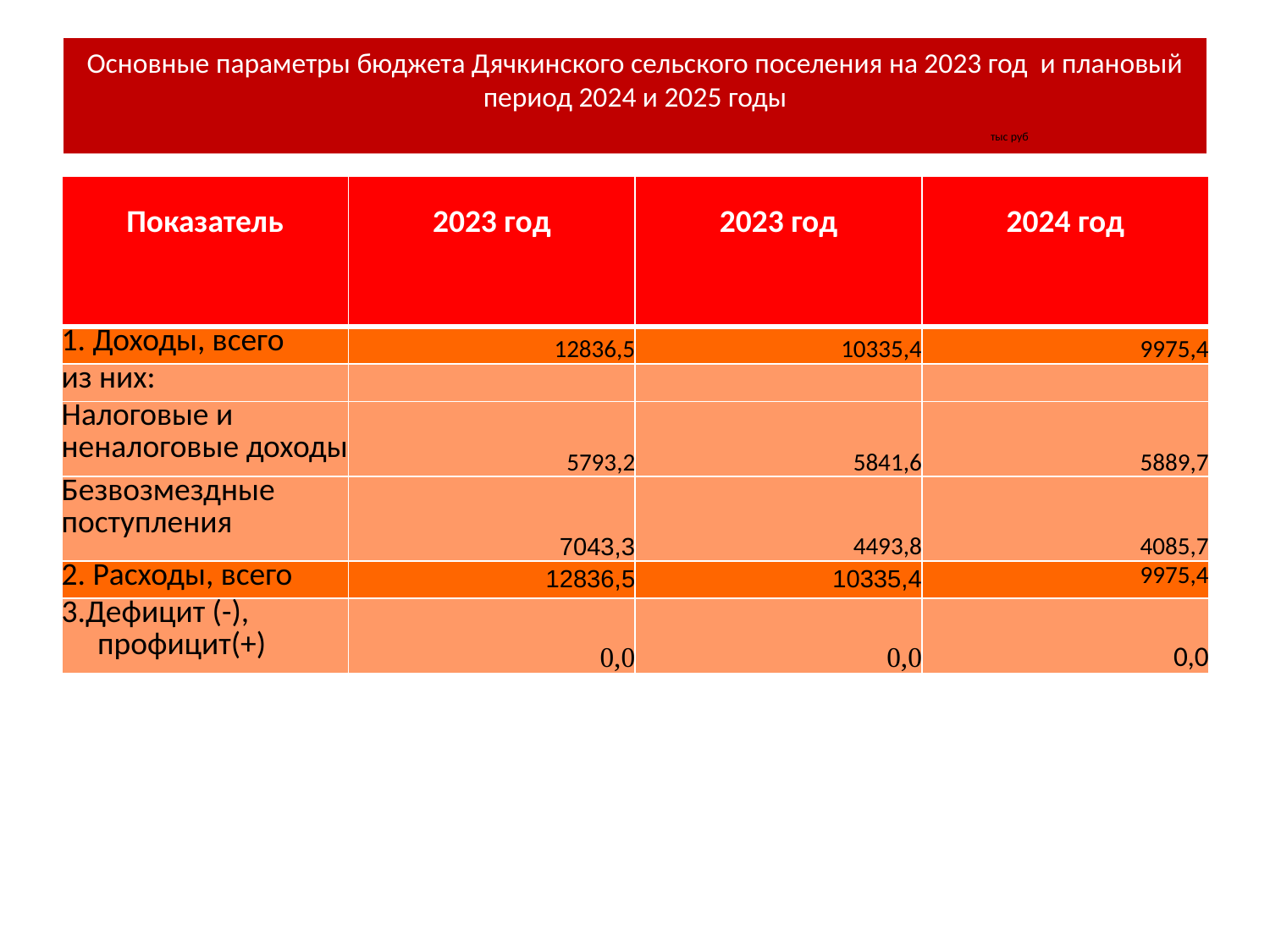

# Основные параметры бюджета Дячкинского сельского поселения на 2023 год  и плановый период 2024 и 2025 годы тыс руб
| Показатель | 2023 год | 2023 год | 2024 год |
| --- | --- | --- | --- |
| 1. Доходы, всего | 12836,5 | 10335,4 | 9975,4 |
| из них: |  |  |  |
| Налоговые и неналоговые доходы | 5793,2 | 5841,6 | 5889,7 |
| Безвозмездные поступления | 7043,3 | 4493,8 | 4085,7 |
| 2. Расходы, всего | 12836,5 | 10335,4 | 9975,4 |
| 3.Дефицит (-), профицит(+) | 0,0 | 0,0 | 0,0 |